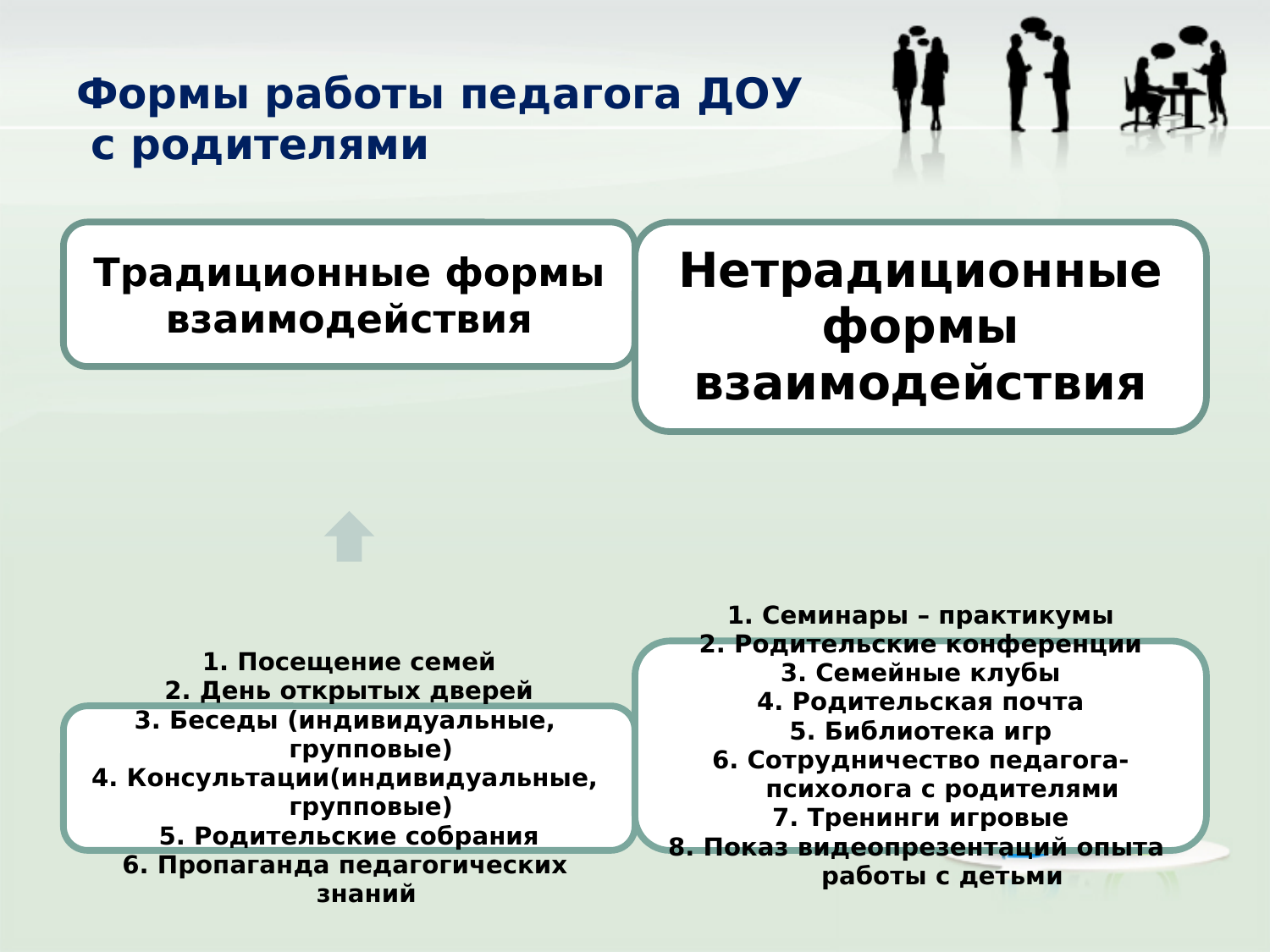

# Формы работы педагога ДОУ с родителями
Традиционные формы взаимодействия
1. Посещение семей
2. День открытых дверей
3. Беседы (индивидуальные,
     групповые)
4. Консультации(индивидуальные,
     групповые)
5. Родительские собрания
6. Пропаганда педагогических
    знаний
Нетрадиционные формы взаимодействия
1. Семинары – практикумы
2. Родительские конференции
3. Семейные клубы
4. Родительская почта
5. Библиотека игр
6. Сотрудничество педагога-
     психолога с родителями
7. Тренинги игровые
8. Показ видеопрезентаций опыта
     работы с детьми